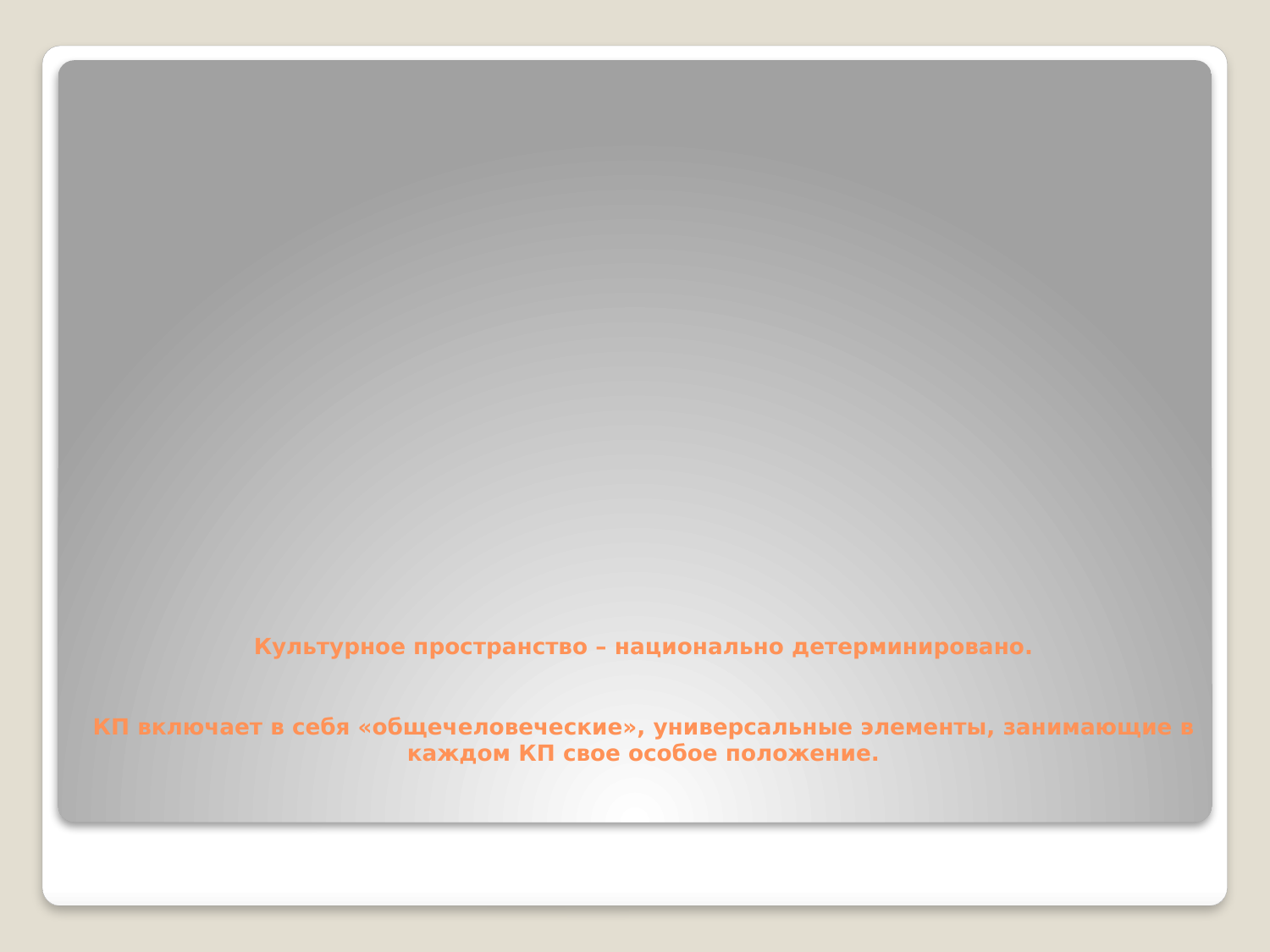

# Культурное пространство – национально детерминировано. КП включает в себя «общечеловеческие», универсальные элементы, занимающие в каждом КП свое особое положение.